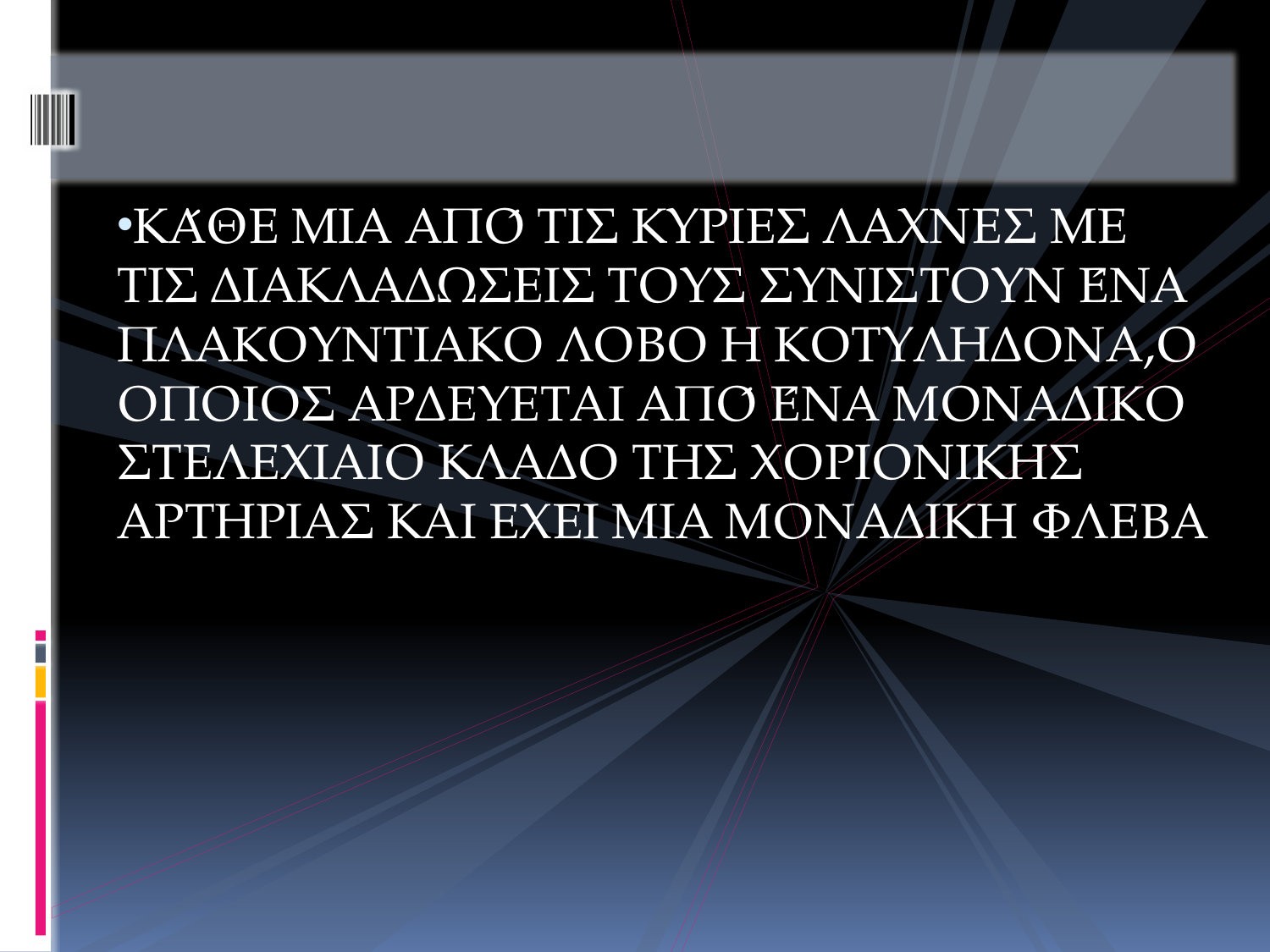

#
ΚΆΘΕ ΜΙΑ ΑΠΌ ΤΙΣ ΚΥΡΙΕΣ ΛΑΧΝΕΣ ΜΕ ΤΙΣ ΔΙΑΚΛΑΔΩΣΕΙΣ ΤΟΥΣ ΣΥΝΙΣΤΟΥΝ ΈΝΑ ΠΛΑΚΟΥΝΤΙΑΚΟ ΛΟΒΟ Η ΚΟΤΥΛΗΔΟΝΑ,Ο ΟΠΟΙΟΣ ΑΡΔΕΥΕΤΑΙ ΑΠΌ ΈΝΑ ΜΟΝΑΔΙΚΟ ΣΤΕΛΕΧΙΑΙΟ ΚΛΑΔΟ ΤΗΣ ΧΟΡΙΟΝΙΚΗΣ ΑΡΤΗΡΙΑΣ ΚΑΙ ΕΧΕΙ ΜΙΑ ΜΟΝΑΔΙΚΗ ΦΛΕΒΑ